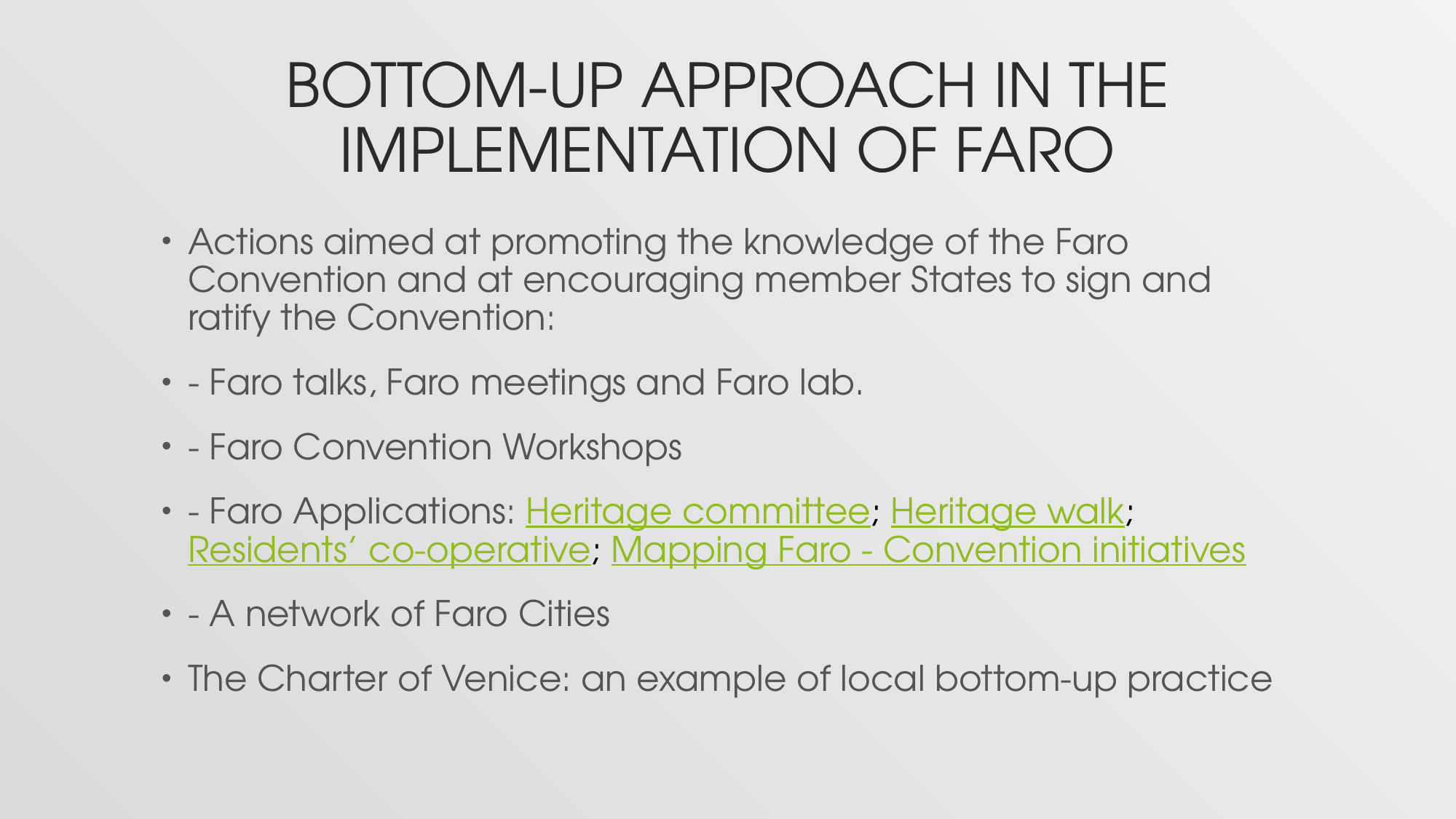

# Bottom-Up Approach in the Implementation of Faro
Actions aimed at promoting the knowledge of the Faro Convention and at encouraging member States to sign and ratify the Convention:
- Faro talks, Faro meetings and Faro lab.
- Faro Convention Workshops
- Faro Applications: Heritage committee; Heritage walk; Residents’ co-operative; Mapping Faro - Convention initiatives
- A network of Faro Cities
The Charter of Venice: an example of local bottom-up practice